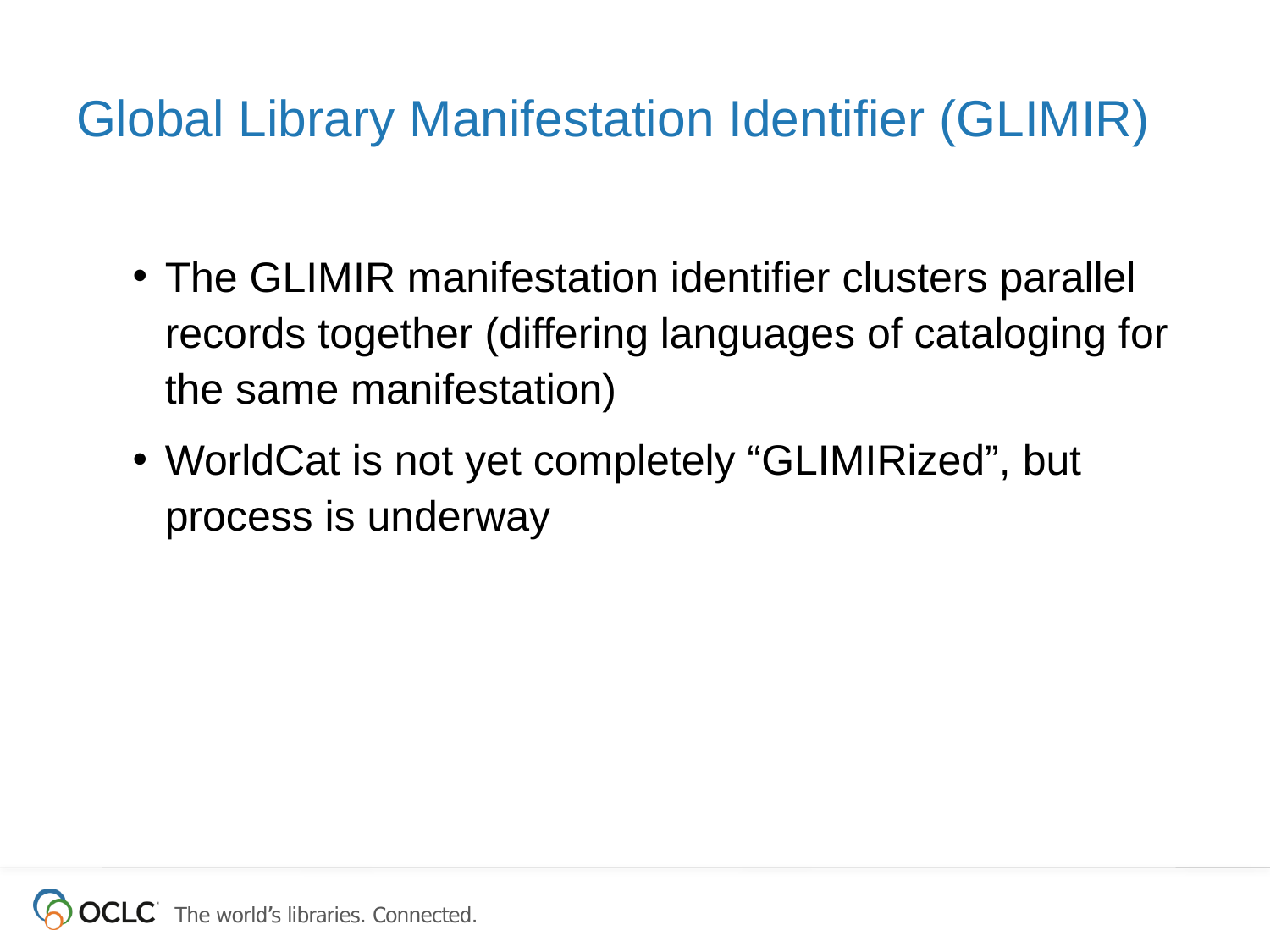

# Global Library Manifestation Identifier (GLIMIR)
The GLIMIR manifestation identifier clusters parallel records together (differing languages of cataloging for the same manifestation)
WorldCat is not yet completely “GLIMIRized”, but process is underway